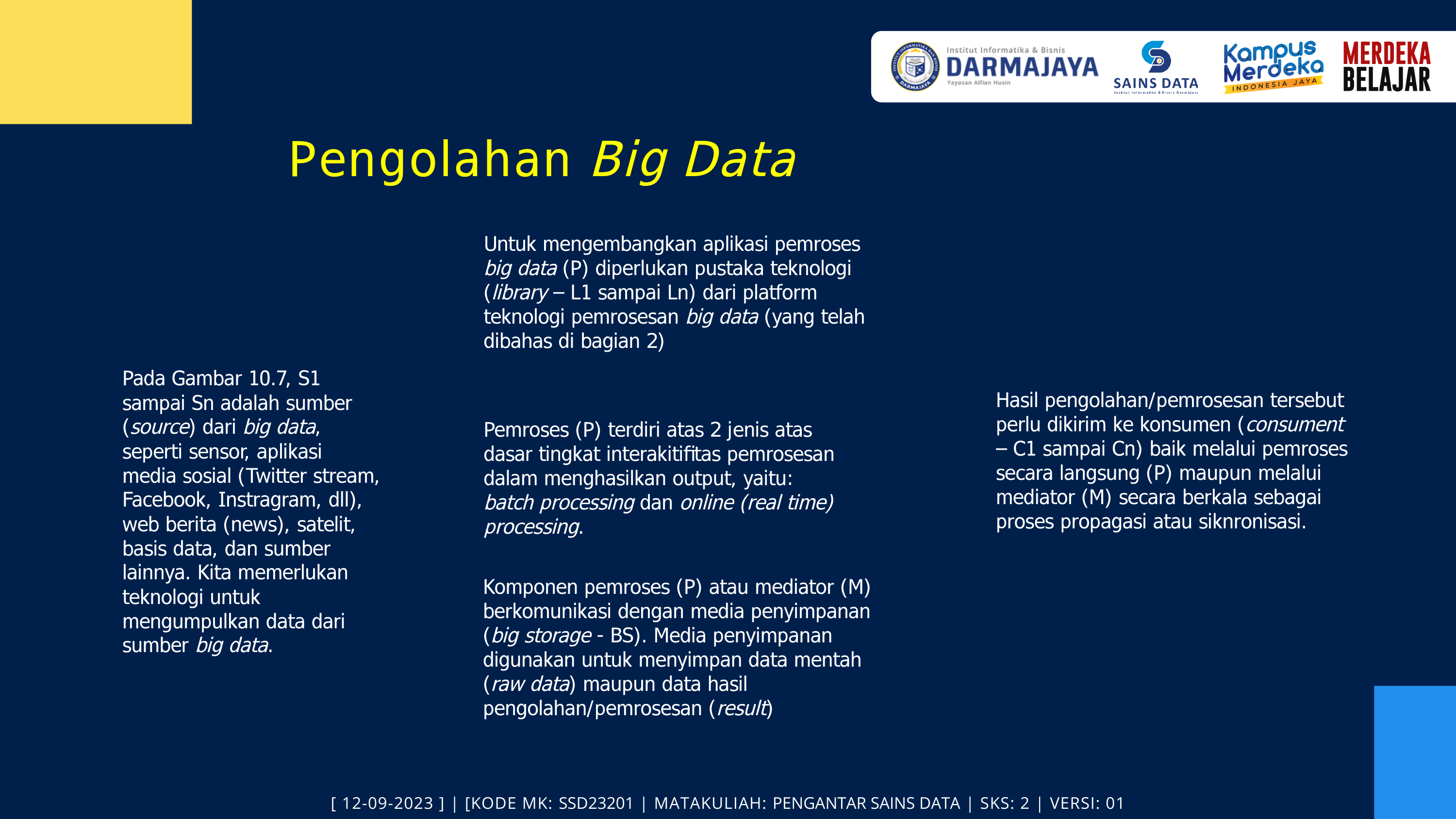

Pengolahan Big Data
Untuk mengembangkan aplikasi pemroses big data (P) diperlukan pustaka teknologi (library – L1 sampai Ln) dari platform teknologi pemrosesan big data (yang telah dibahas di bagian 2)
Pada Gambar 10.7, S1 sampai Sn adalah sumber (source) dari big data, seperti sensor, aplikasi
media sosial (Twitter stream, Facebook, Instragram, dll), web berita (news), satelit, basis data, dan sumber lainnya. Kita memerlukan teknologi untuk mengumpulkan data dari sumber big data.
Hasil pengolahan/pemrosesan tersebut
perlu dikirim ke konsumen (consument – C1 sampai Cn) baik melalui pemroses secara langsung (P) maupun melalui mediator (M) secara berkala sebagai proses propagasi atau siknronisasi.
Pemroses (P) terdiri atas 2 jenis atas dasar tingkat interakitifitas pemrosesan dalam menghasilkan output, yaitu: batch processing dan online (real time) processing.
Komponen pemroses (P) atau mediator (M) berkomunikasi dengan media penyimpanan (big storage - BS). Media penyimpanan digunakan untuk menyimpan data mentah (raw data) maupun data hasil pengolahan/pemrosesan (result)

[ 12-09-2023 ] | [KODE MK: SSD23201 | MATAKULIAH: PENGANTAR SAINS DATA | SKS: 2 | VERSI: 01